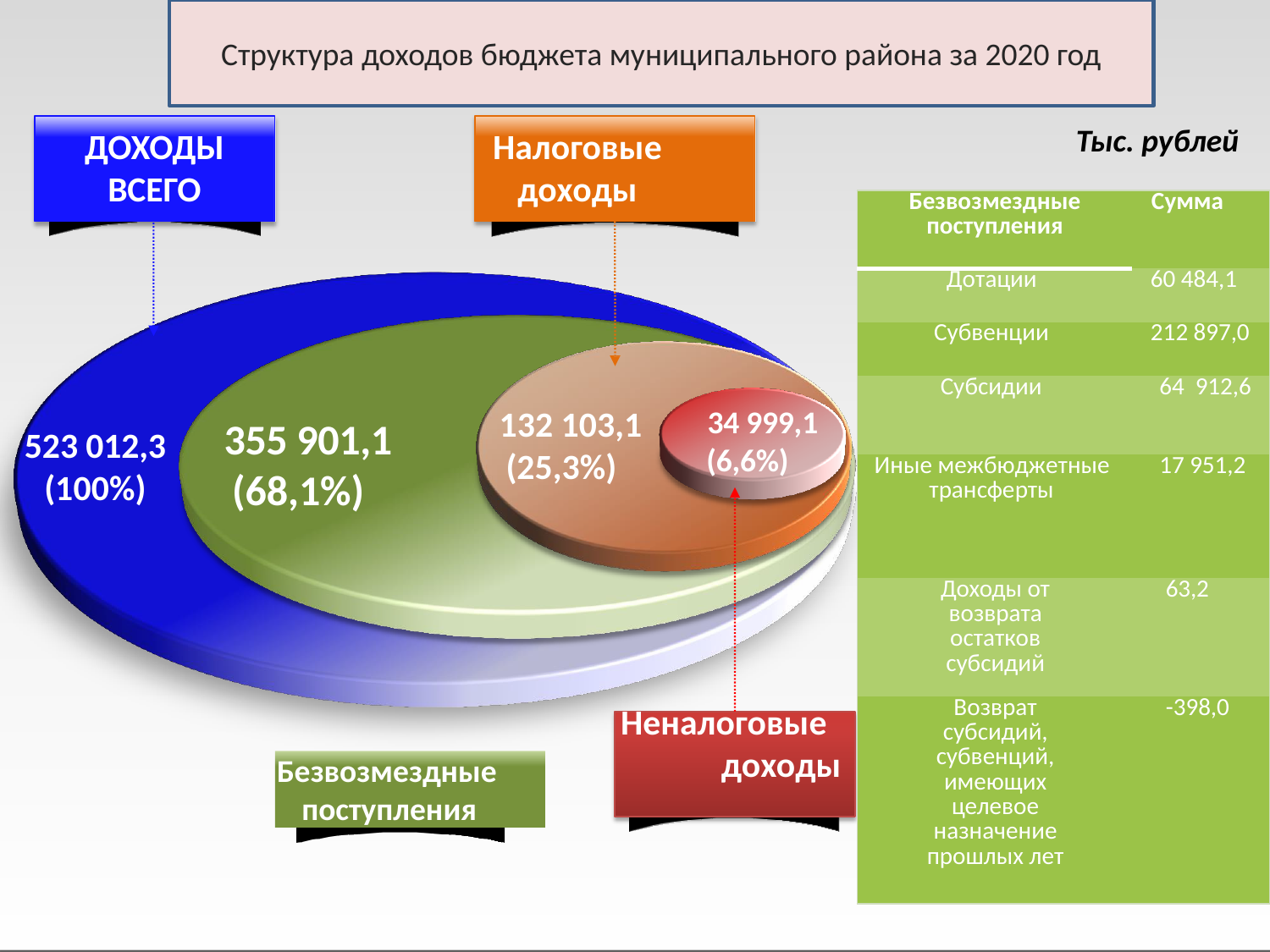

Структура доходов бюджета муниципального района за 2020 год

Тыс. рублей
ДОХОДЫ ВСЕГО
Налоговые доходы

| Безвозмездные поступления | Сумма |
| --- | --- |
| Дотации | 60 484,1 |
| Субвенции | 212 897,0 |
| Субсидии | 64 912,6 |
| Иные межбюджетные трансферты | 17 951,2 |
| Доходы от возврата остатков субсидий | 63,2 |
| Возврат субсидий, субвенций, имеющих целевое назначение прошлых лет | -398,0 |

132 103,1
(25,3%)
 34 999,1
(6,6%)

355 901,1
(68,1%)
523 012,3
(100%)

       Неналоговые
доходы

Безвозмездные поступления